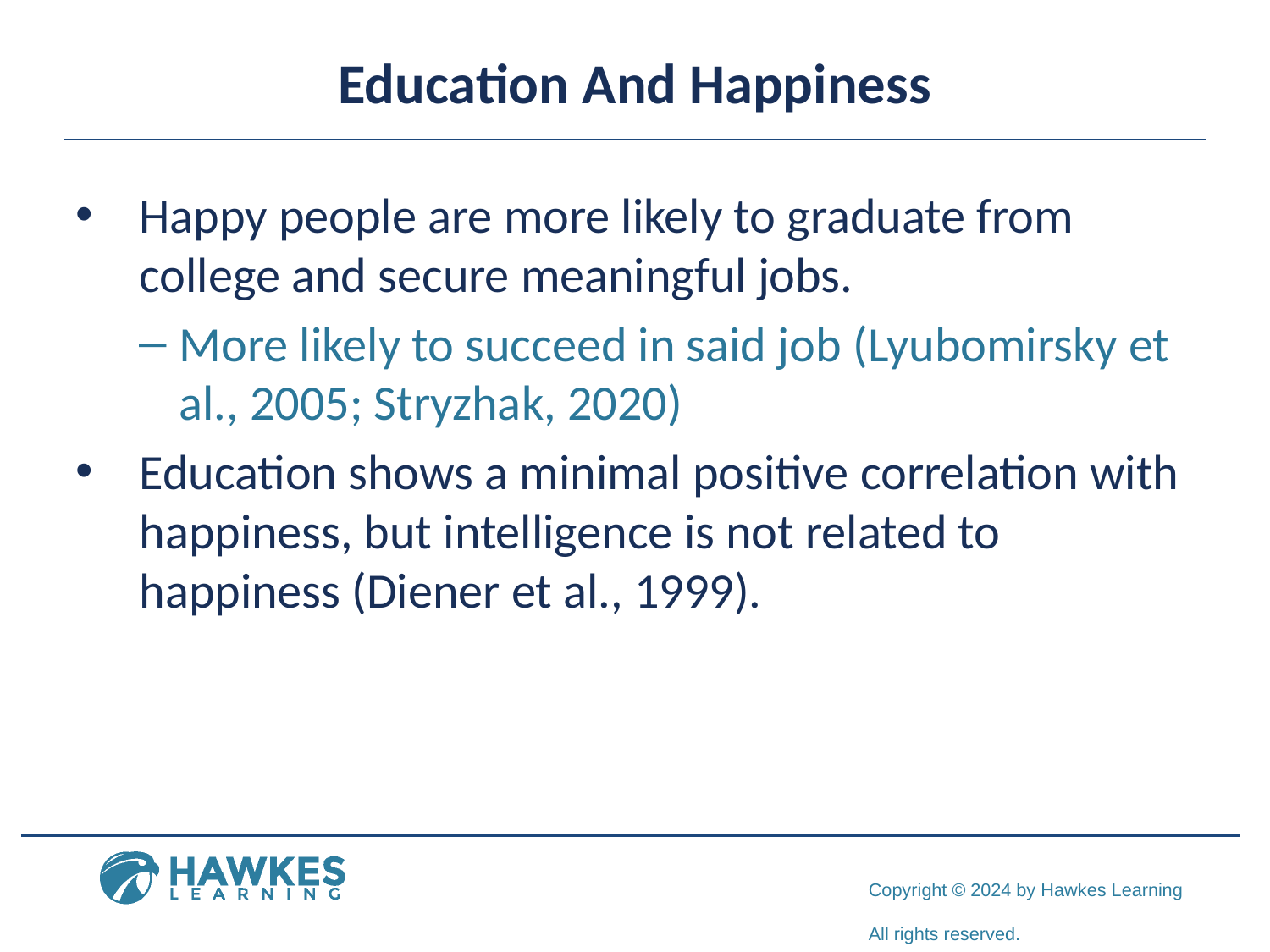

# Education And Happiness
Happy people are more likely to graduate from college and secure meaningful jobs.
More likely to succeed in said job (Lyubomirsky et al., 2005; Stryzhak, 2020)
Education shows a minimal positive correlation with happiness, but intelligence is not related to happiness (Diener et al., 1999).